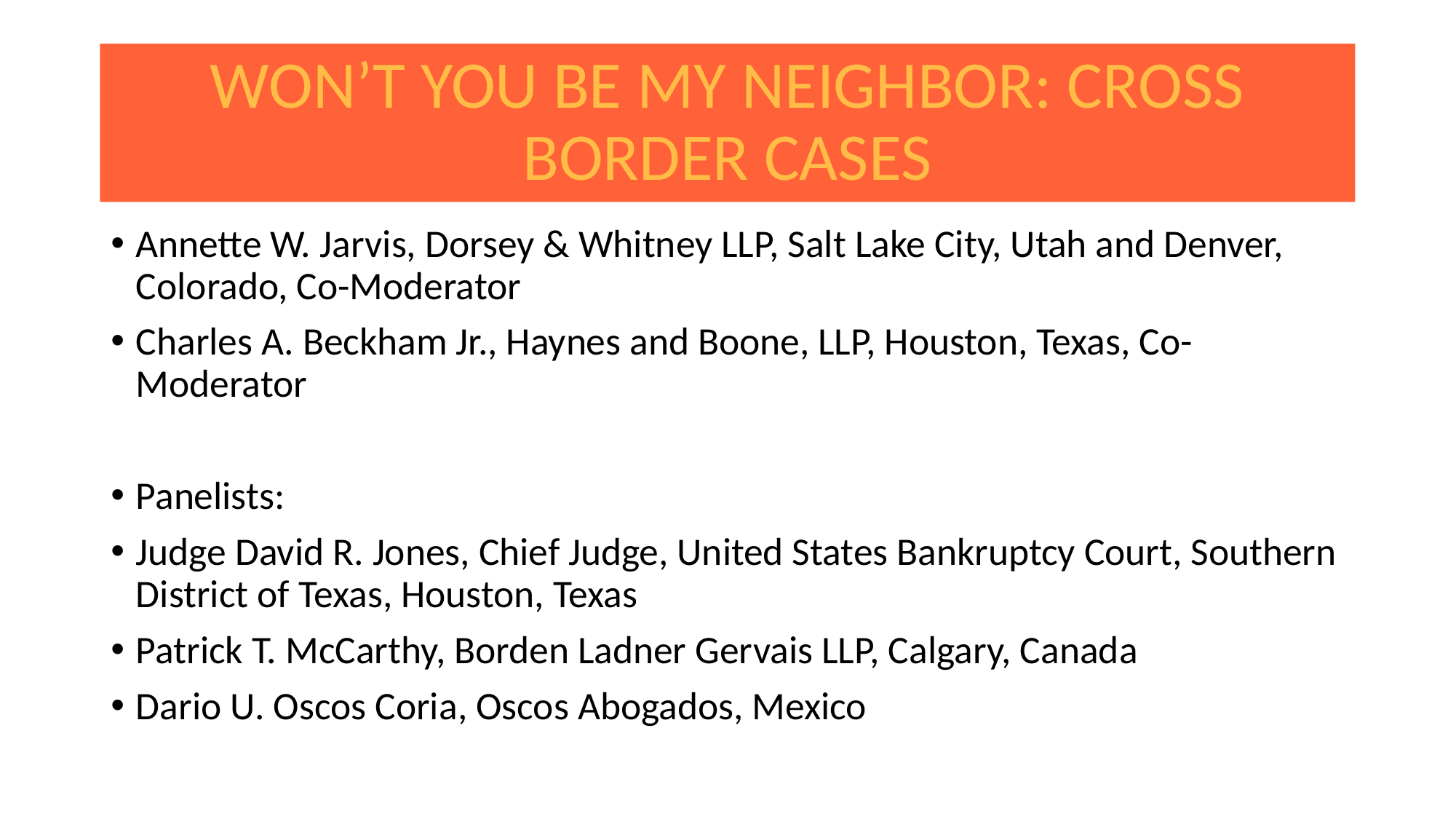

# WON’T YOU BE MY NEIGHBOR: CROSS BORDER CASES
Annette W. Jarvis, Dorsey & Whitney LLP, Salt Lake City, Utah and Denver, Colorado, Co-Moderator
Charles A. Beckham Jr., Haynes and Boone, LLP, Houston, Texas, Co-Moderator

Panelists:
Judge David R. Jones, Chief Judge, United States Bankruptcy Court, Southern District of Texas, Houston, Texas
Patrick T. McCarthy, Borden Ladner Gervais LLP, Calgary, Canada
Dario U. Oscos Coria, Oscos Abogados, Mexico